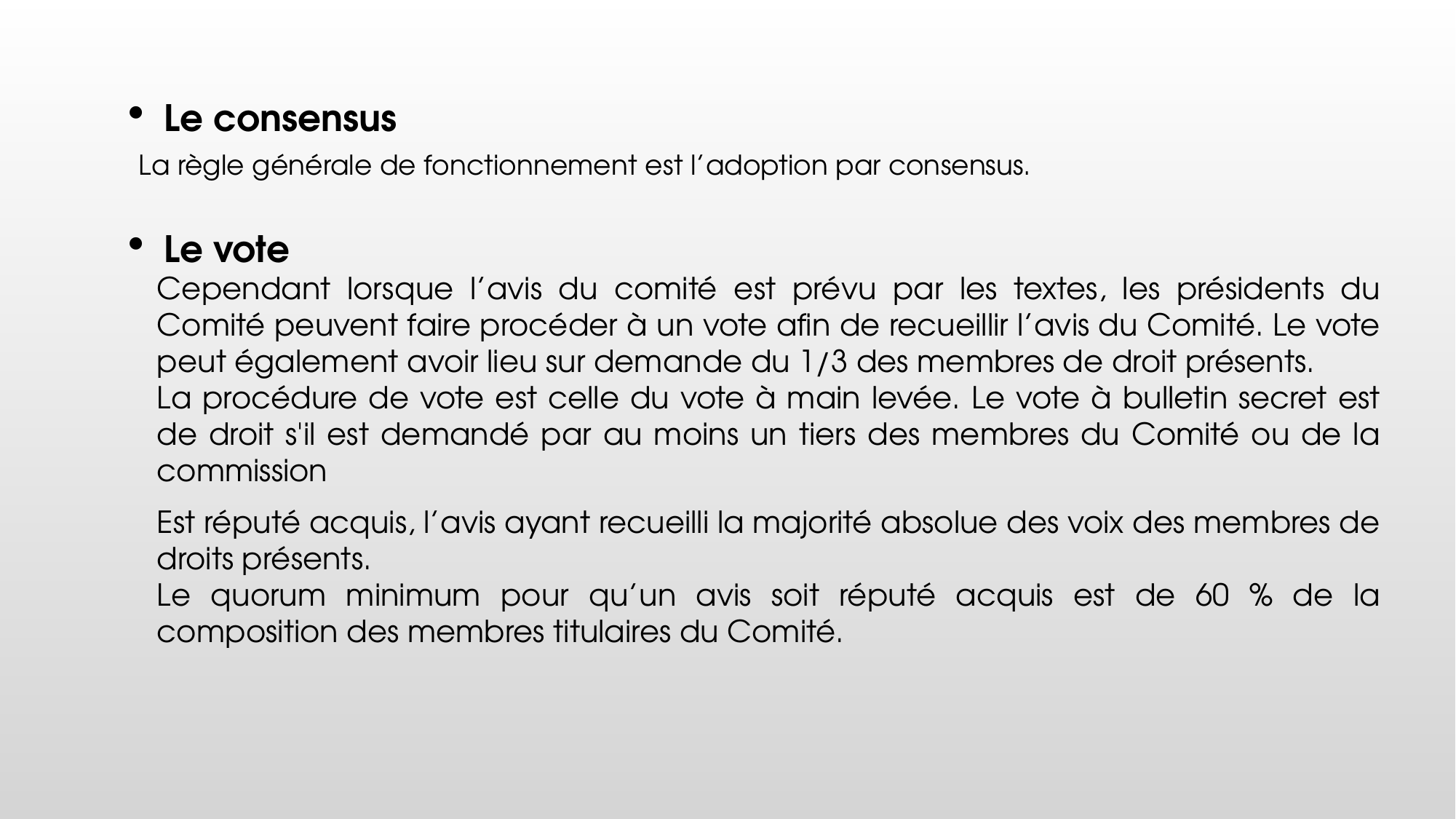

Le consensus
 La règle générale de fonctionnement est l’adoption par consensus.

Le vote
Cependant lorsque l’avis du comité est prévu par les textes, les présidents du Comité peuvent faire procéder à un vote afin de recueillir l’avis du Comité. Le vote peut également avoir lieu sur demande du 1/3 des membres de droit présents.
La procédure de vote est celle du vote à main levée. Le vote à bulletin secret est de droit s'il est demandé par au moins un tiers des membres du Comité ou de la commission
Est réputé acquis, l’avis ayant recueilli la majorité absolue des voix des membres de droits présents.
Le quorum minimum pour qu’un avis soit réputé acquis est de 60 % de la composition des membres titulaires du Comité.